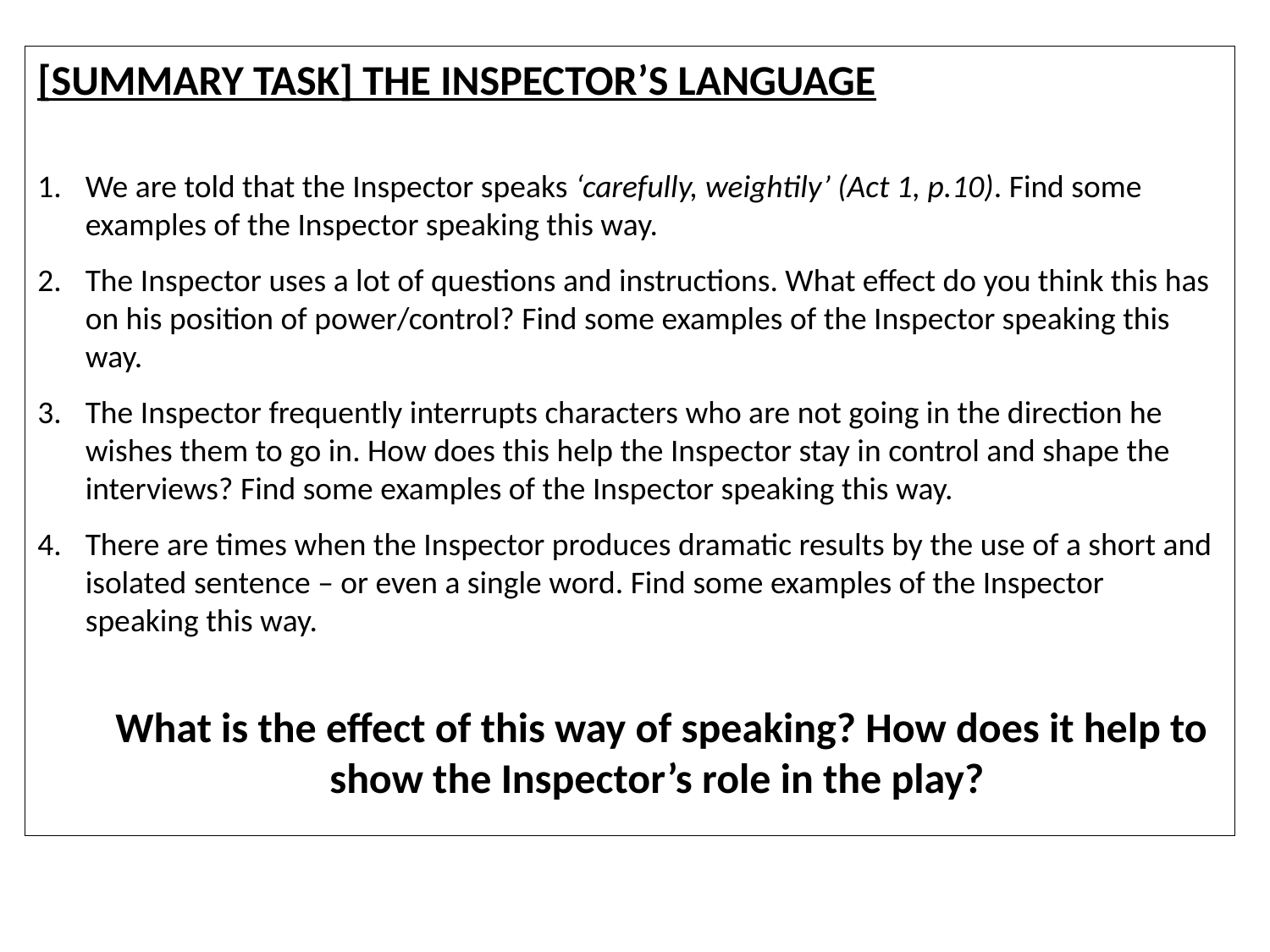

[SUMMARY TASK] THE INSPECTOR’S LANGUAGE

We are told that the Inspector speaks ‘carefully, weightily’ (Act 1, p.10). Find some examples of the Inspector speaking this way.
The Inspector uses a lot of questions and instructions. What effect do you think this has on his position of power/control? Find some examples of the Inspector speaking this way.
The Inspector frequently interrupts characters who are not going in the direction he wishes them to go in. How does this help the Inspector stay in control and shape the interviews? Find some examples of the Inspector speaking this way.
There are times when the Inspector produces dramatic results by the use of a short and isolated sentence – or even a single word. Find some examples of the Inspector speaking this way.

What is the effect of this way of speaking? How does it help to show the Inspector’s role in the play?